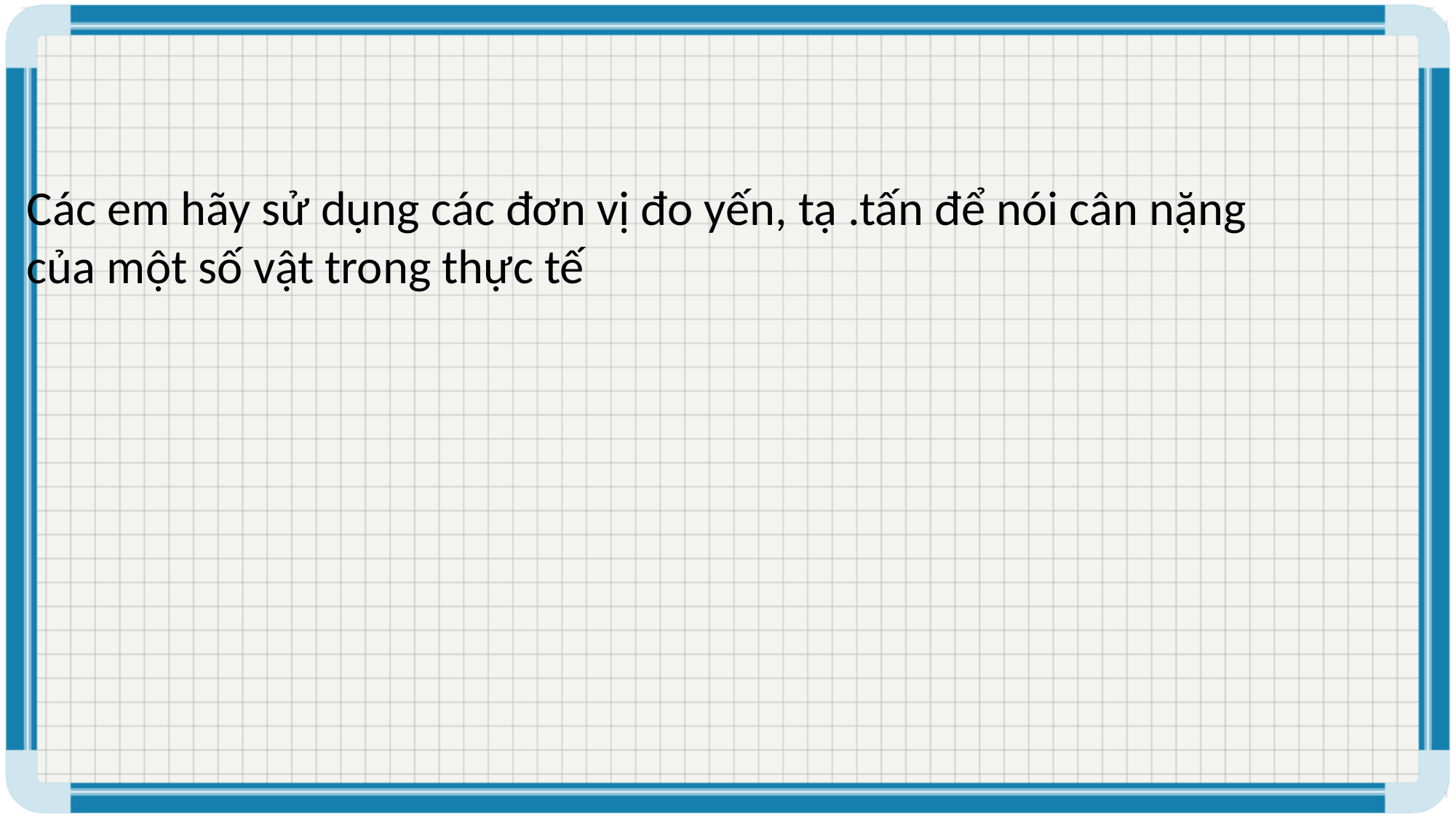

Các em hãy sử dụng các đơn vị đo yến, tạ .tấn để nói cân nặng  của một số vật trong thực tế